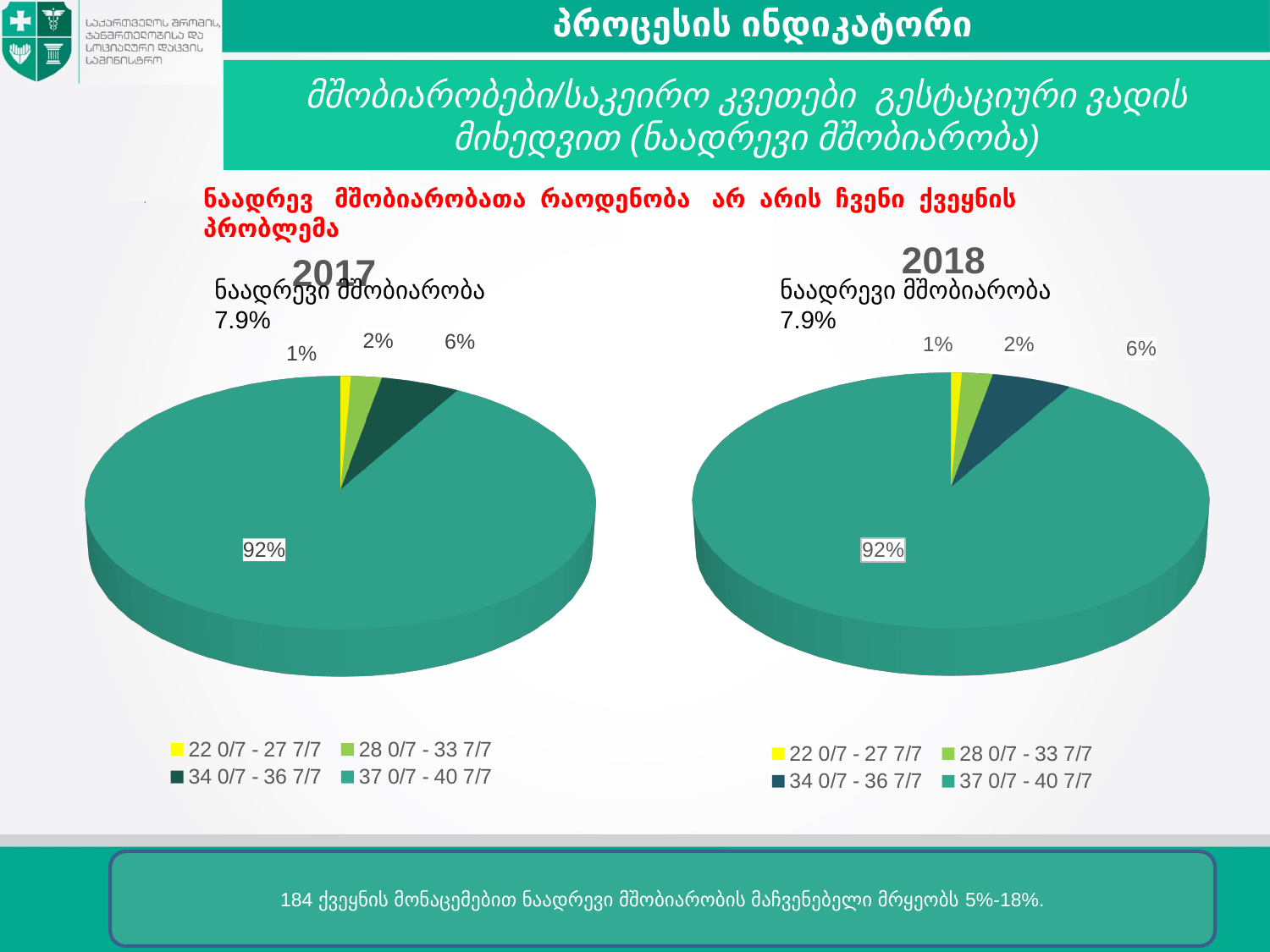

პროცესის ინდიკატორი

მშობიარობები/საკეირო კვეთები  გესტაციური ვადის მიხედვით (ნაადრევი მშობიარობა)
ნაადრევ   მშობიარობათა  რაოდენობა   არ  არის  ჩვენი  ქვეყნის  პრობლემა

[unsupported chart]

[unsupported chart]

ნაადრევი მშობიარობა  7.9%
ნაადრევი მშობიარობა  7.9%
184 ქვეყნის მონაცემებით ნაადრევი მშობიარობის მაჩვენებელი მრყეობს 5%-18%.